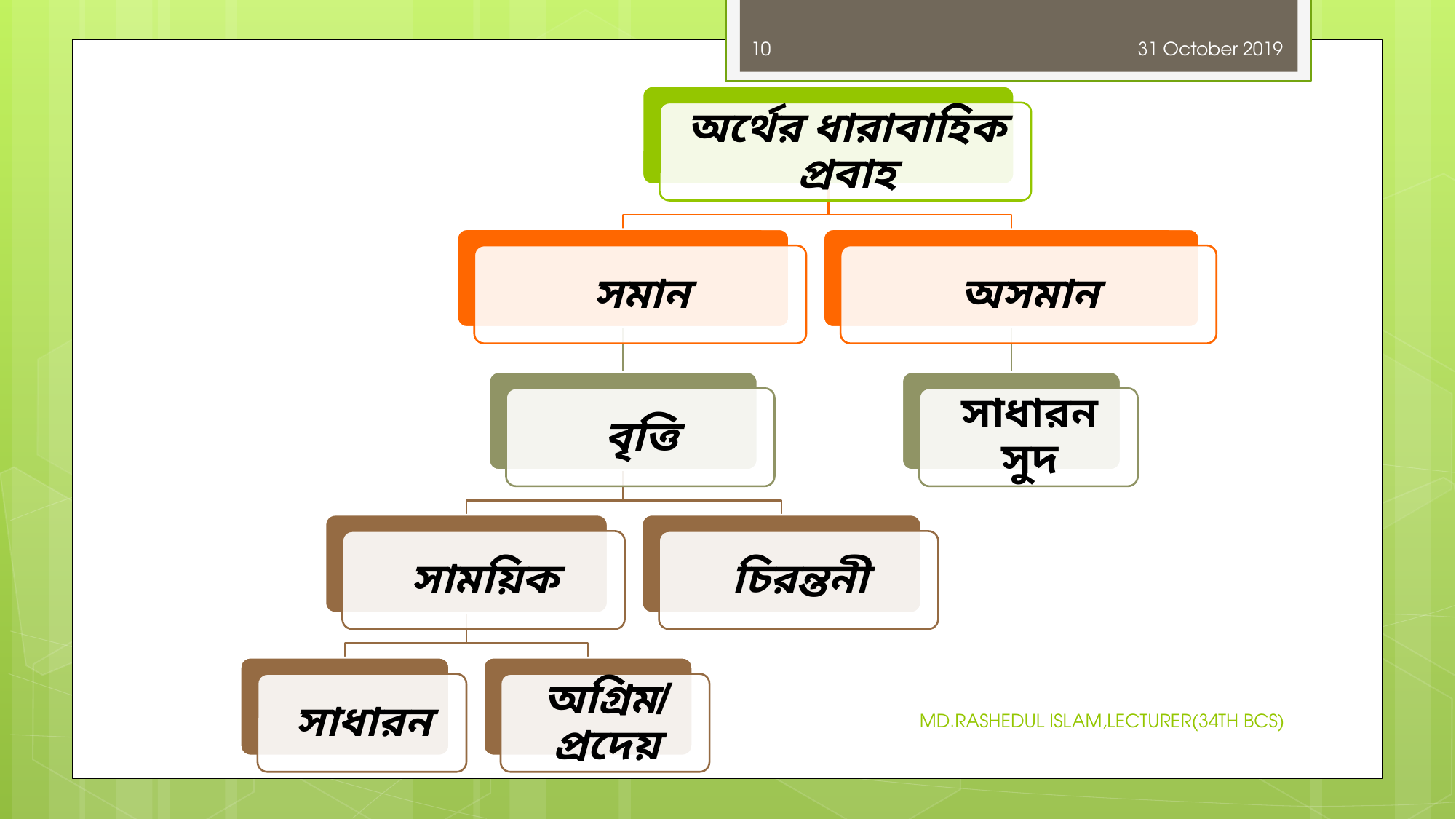

10
31 October 2019
অর্থের ধারাবাহিক প্রবাহ
সমান
বৃত্তি
সাময়িক
সাধারন
অগ্রিম/প্রদেয়
চিরন্তনী
অসমান
সাধারন সুদ
MD.RASHEDUL ISLAM,LECTURER(34TH BCS)